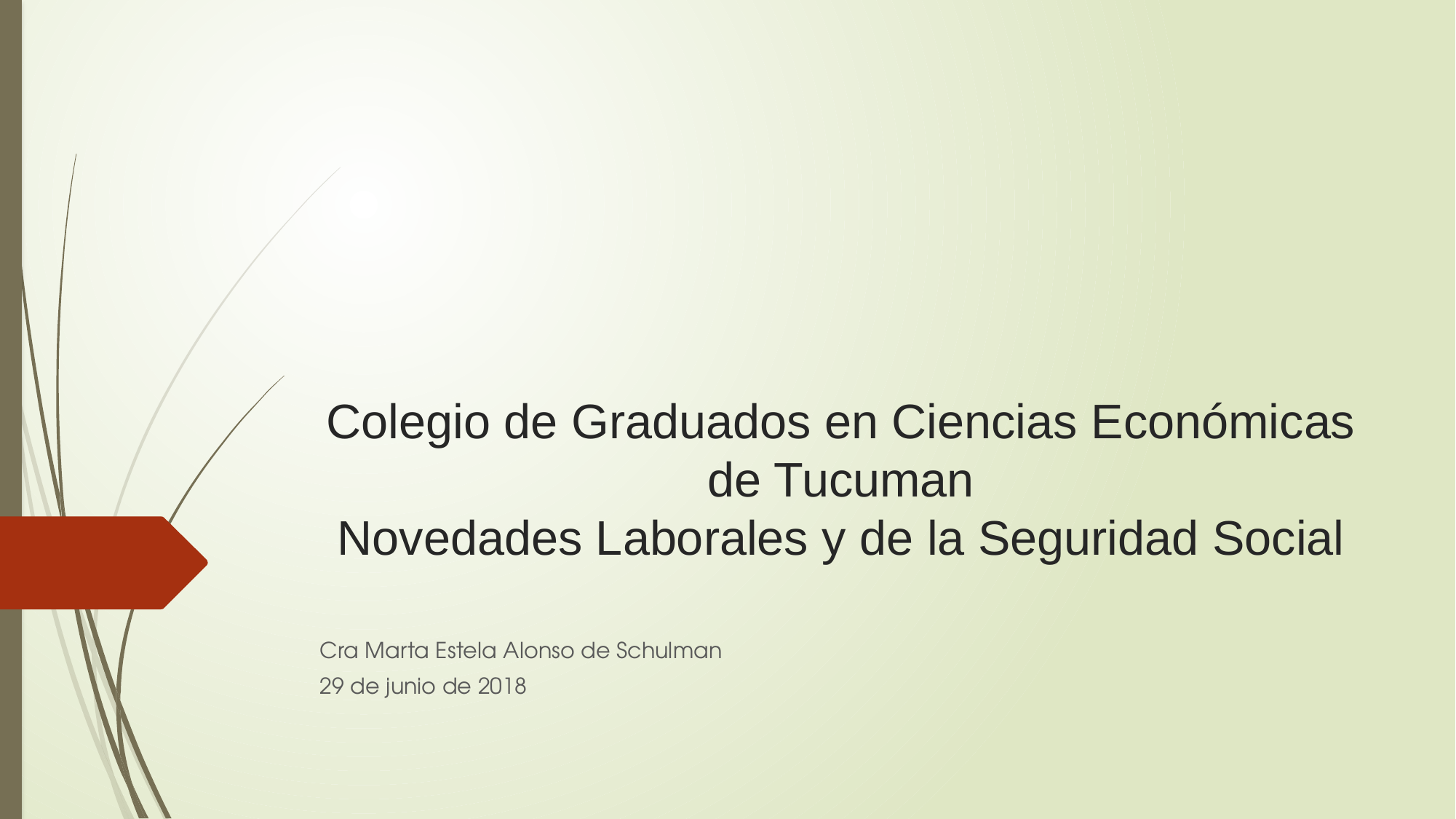

# Colegio de Graduados en Ciencias Económicas de Tucuman Novedades Laborales y de la Seguridad Social

Cra Marta Estela Alonso de Schulman
29 de junio de 2018